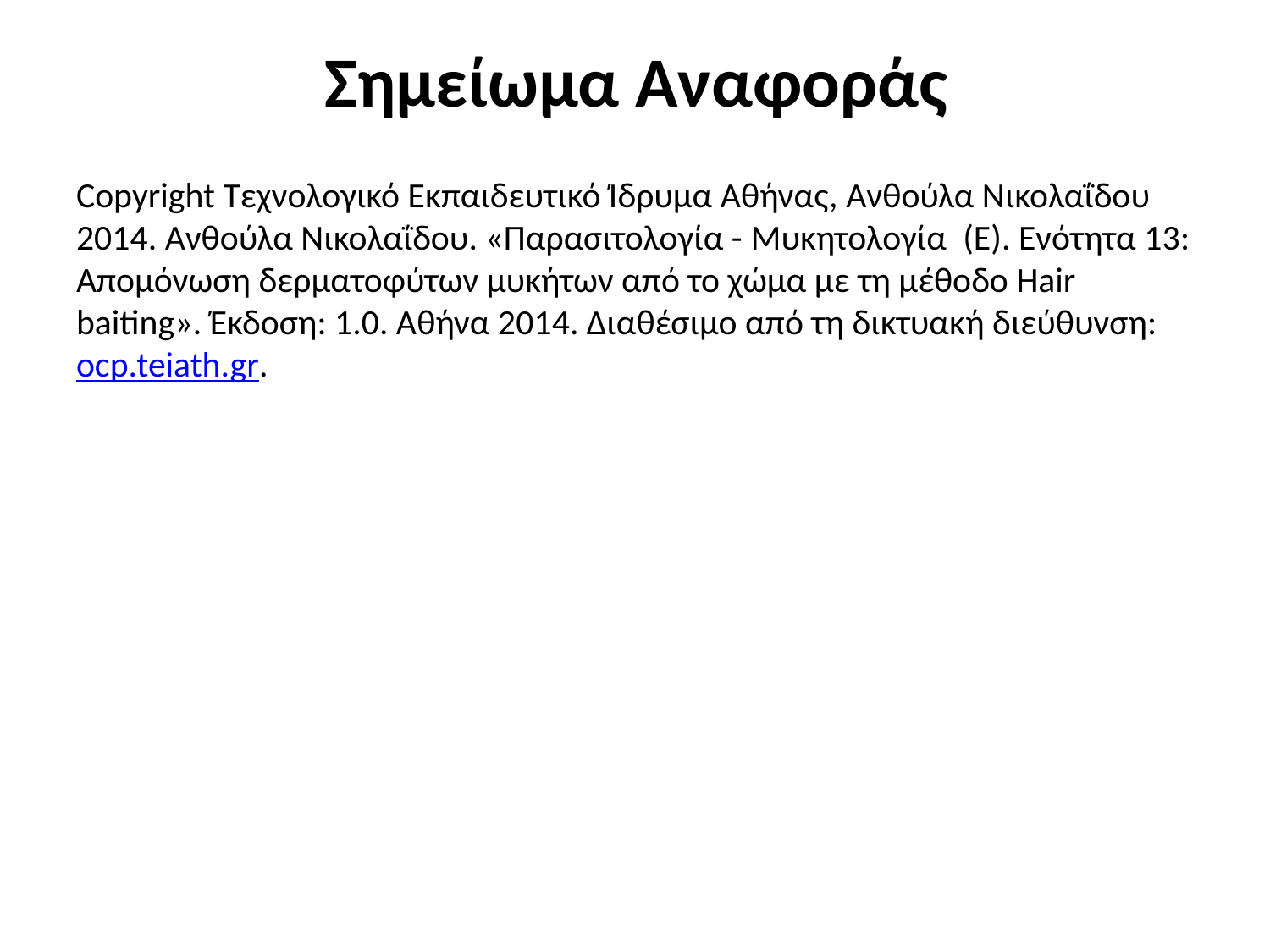

# Σημείωμα Αναφοράς
Copyright Τεχνολογικό Εκπαιδευτικό Ίδρυμα Αθήνας, Ανθούλα Νικολαΐδου 2014. Ανθούλα Νικολαΐδου. «Παρασιτολογία - Mυκητολογία  (Ε). Ενότητα 13: Απομόνωση δερματοφύτων μυκήτων από το χώμα με τη μέθοδο Hair baiting». Έκδοση: 1.0. Αθήνα 2014. Διαθέσιμο από τη δικτυακή διεύθυνση: ocp.teiath.gr.